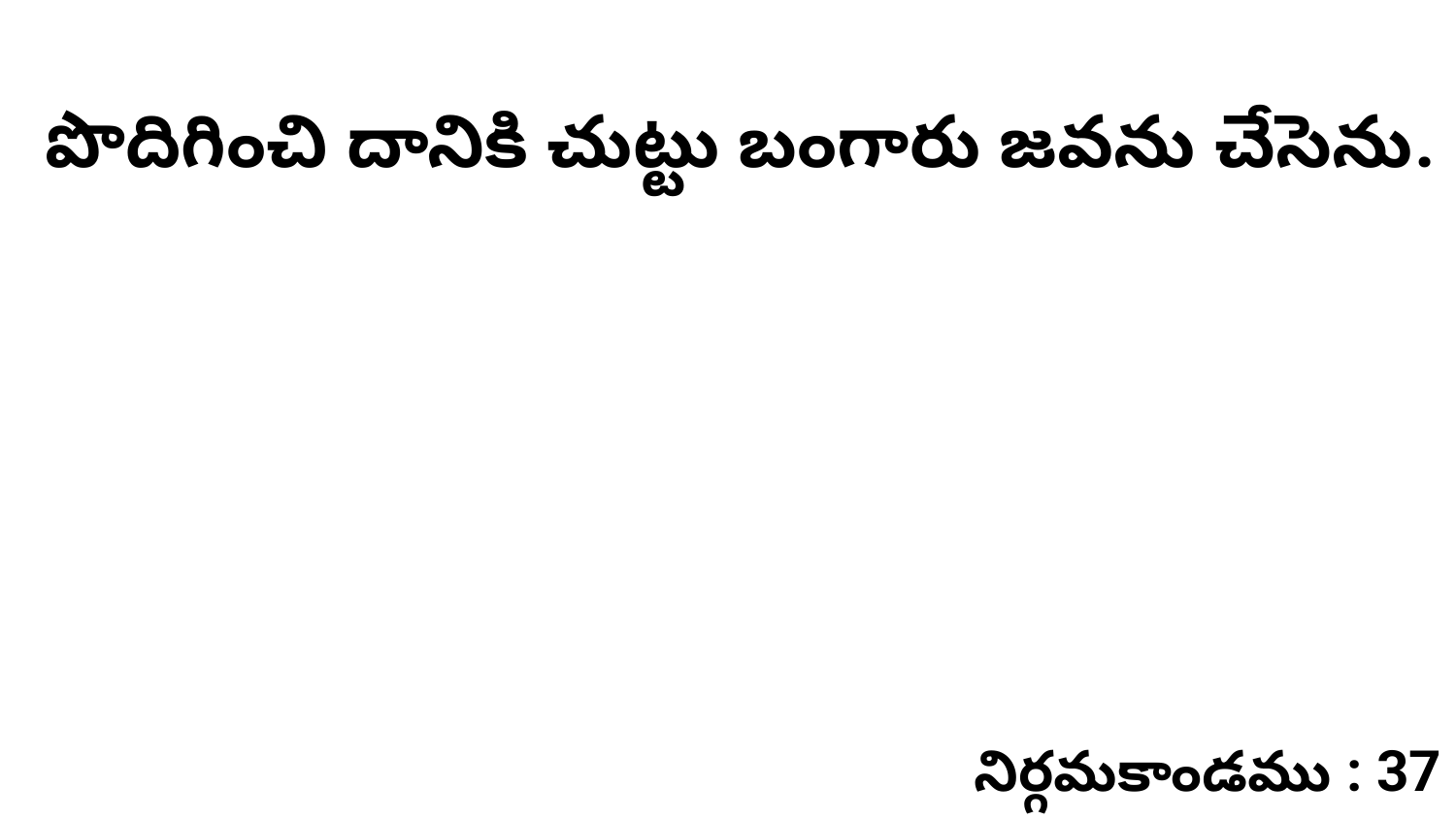

పొదిగించి దానికి చుట్టు బంగారు జవను చేసెను.
నిర్గమకాండము : 37